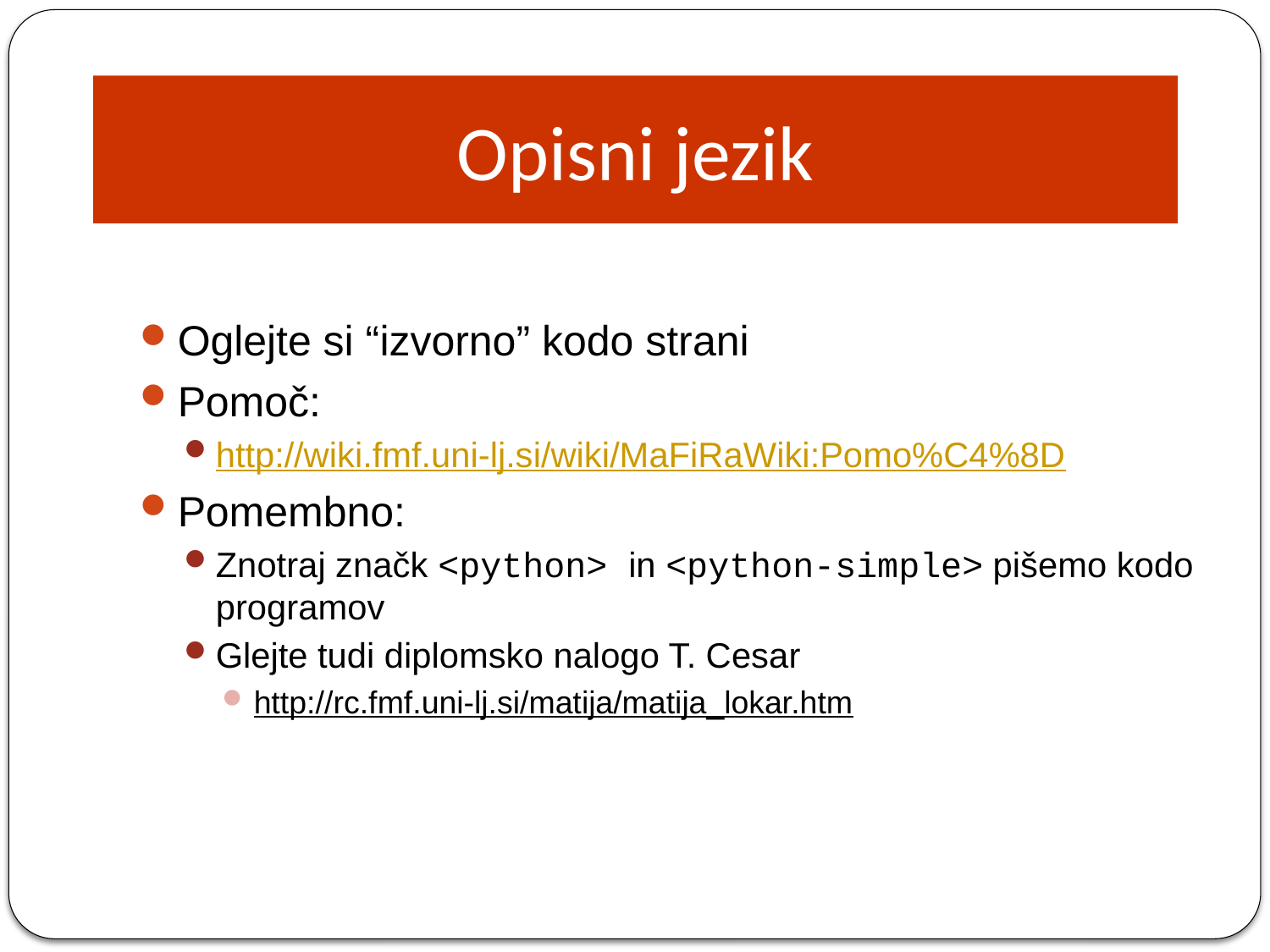

Opisni jezik
Oglejte si “izvorno” kodo strani
Pomoč:
http://wiki.fmf.uni-lj.si/wiki/MaFiRaWiki:Pomo%C4%8D
Pomembno:
Znotraj značk <python> in <python-simple> pišemo kodo programov
Glejte tudi diplomsko nalogo T. Cesar
http://rc.fmf.uni-lj.si/matija/matija_lokar.htm